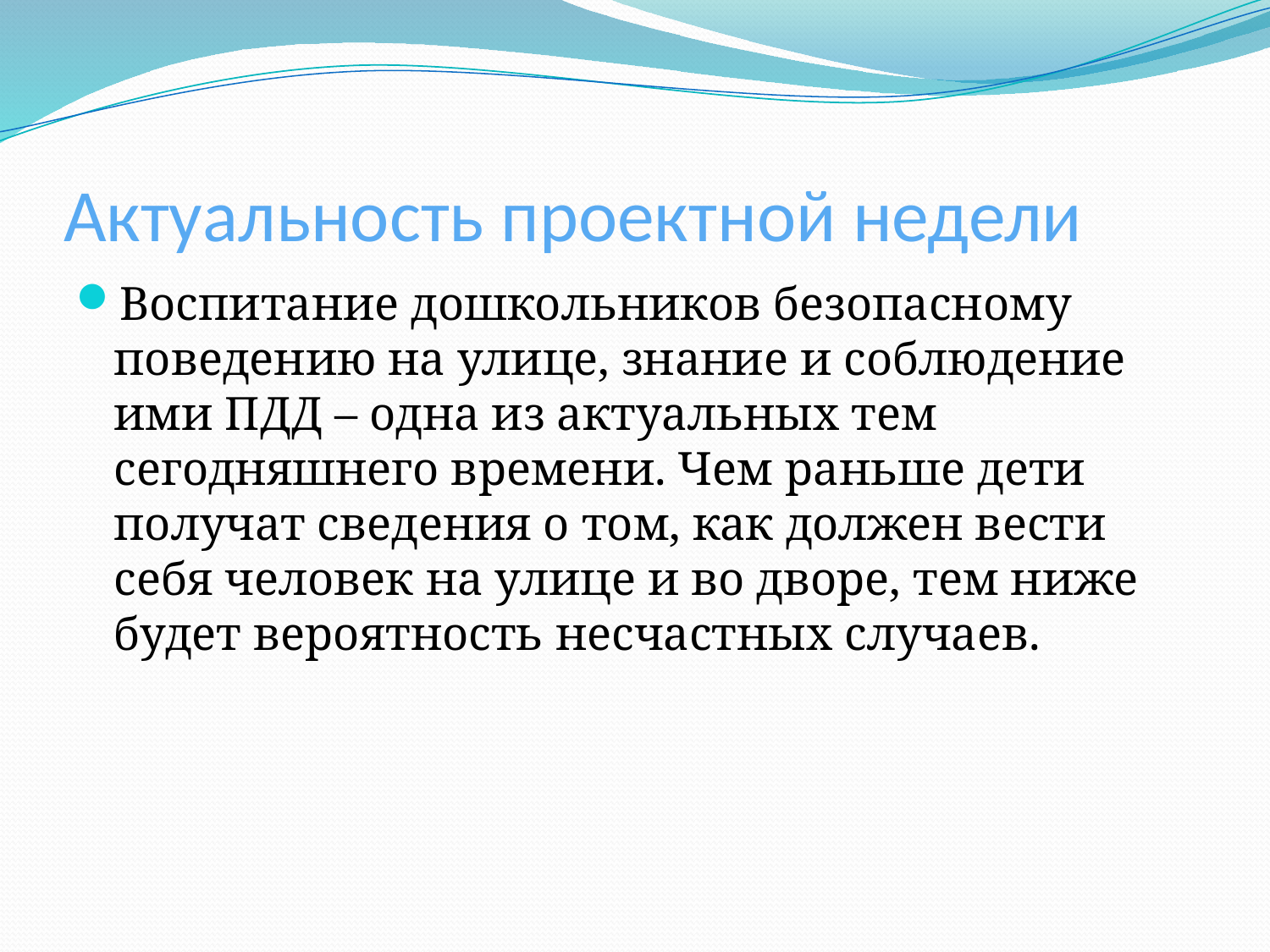

# Актуальность проектной недели
Воспитание дошкольников безопасному поведению на улице, знание и соблюдение ими ПДД – одна из актуальных тем сегодняшнего времени. Чем раньше дети получат сведения о том, как должен вести себя человек на улице и во дворе, тем ниже будет вероятность несчастных случаев.